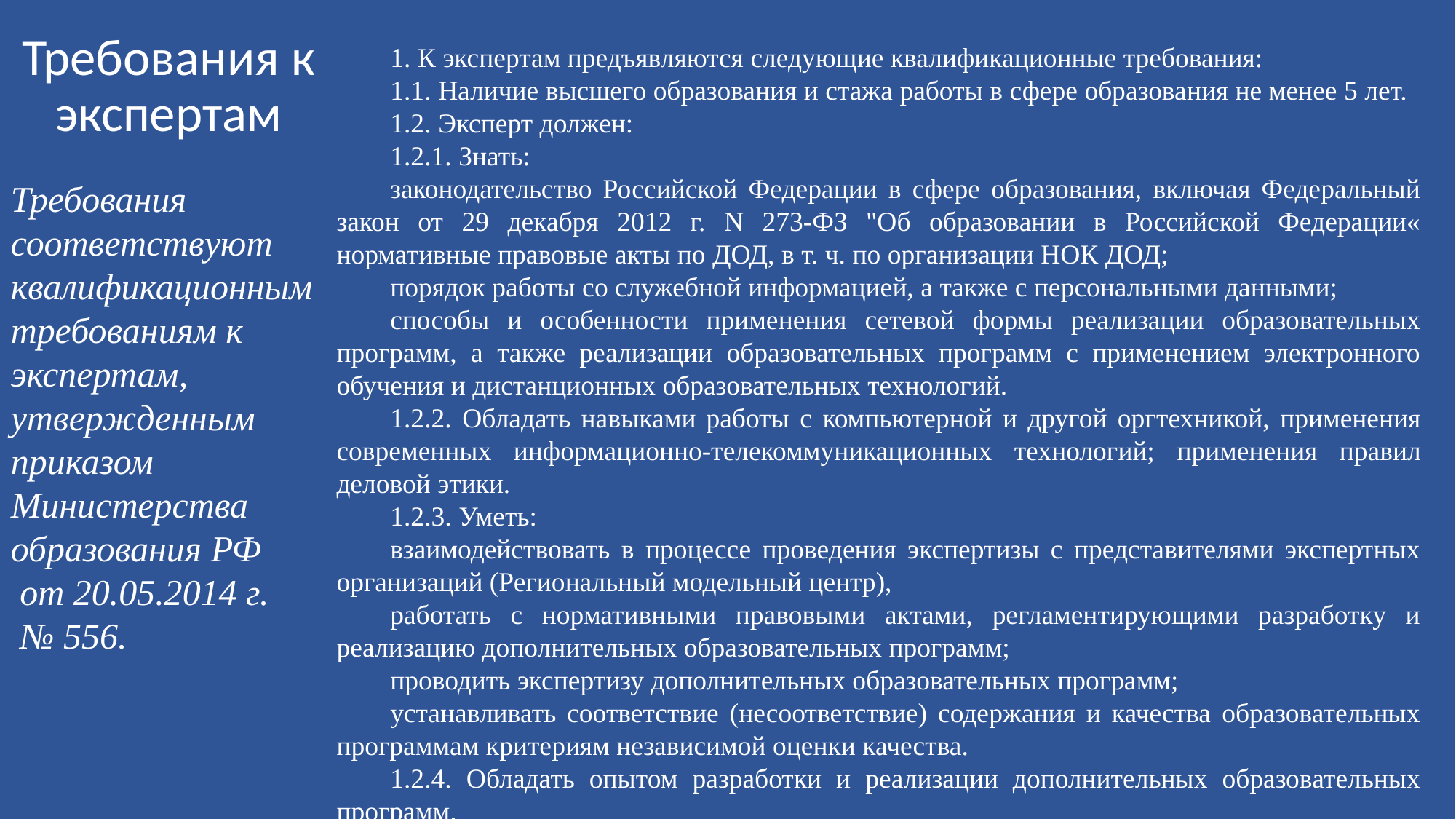

1. К экспертам предъявляются следующие квалификационные требования:
1.1. Наличие высшего образования и стажа работы в сфере образования не менее 5 лет.
1.2. Эксперт должен:
1.2.1. Знать:
законодательство Российской Федерации в сфере образования, включая Федеральный закон от 29 декабря 2012 г. N 273-ФЗ "Об образовании в Российской Федерации« нормативные правовые акты по ДОД, в т. ч. по организации НОК ДОД;
порядок работы со служебной информацией, а также с персональными данными;
способы и особенности применения сетевой формы реализации образовательных программ, а также реализации образовательных программ с применением электронного обучения и дистанционных образовательных технологий.
1.2.2. Обладать навыками работы с компьютерной и другой оргтехникой, применения современных информационно-телекоммуникационных технологий; применения правил деловой этики.
1.2.3. Уметь:
взаимодействовать в процессе проведения экспертизы с представителями экспертных организаций (Региональный модельный центр),
работать с нормативными правовыми актами, регламентирующими разработку и реализацию дополнительных образовательных программ;
проводить экспертизу дополнительных образовательных программ;
устанавливать соответствие (несоответствие) содержания и качества образовательных программам критериям независимой оценки качества.
1.2.4. Обладать опытом разработки и реализации дополнительных образовательных программ.
# Требования к экспертам
Требования соответствуют квалификационным требованиям к экспертам, утвержденным
приказом
Министерства образования РФ
 от 20.05.2014 г.
 № 556.